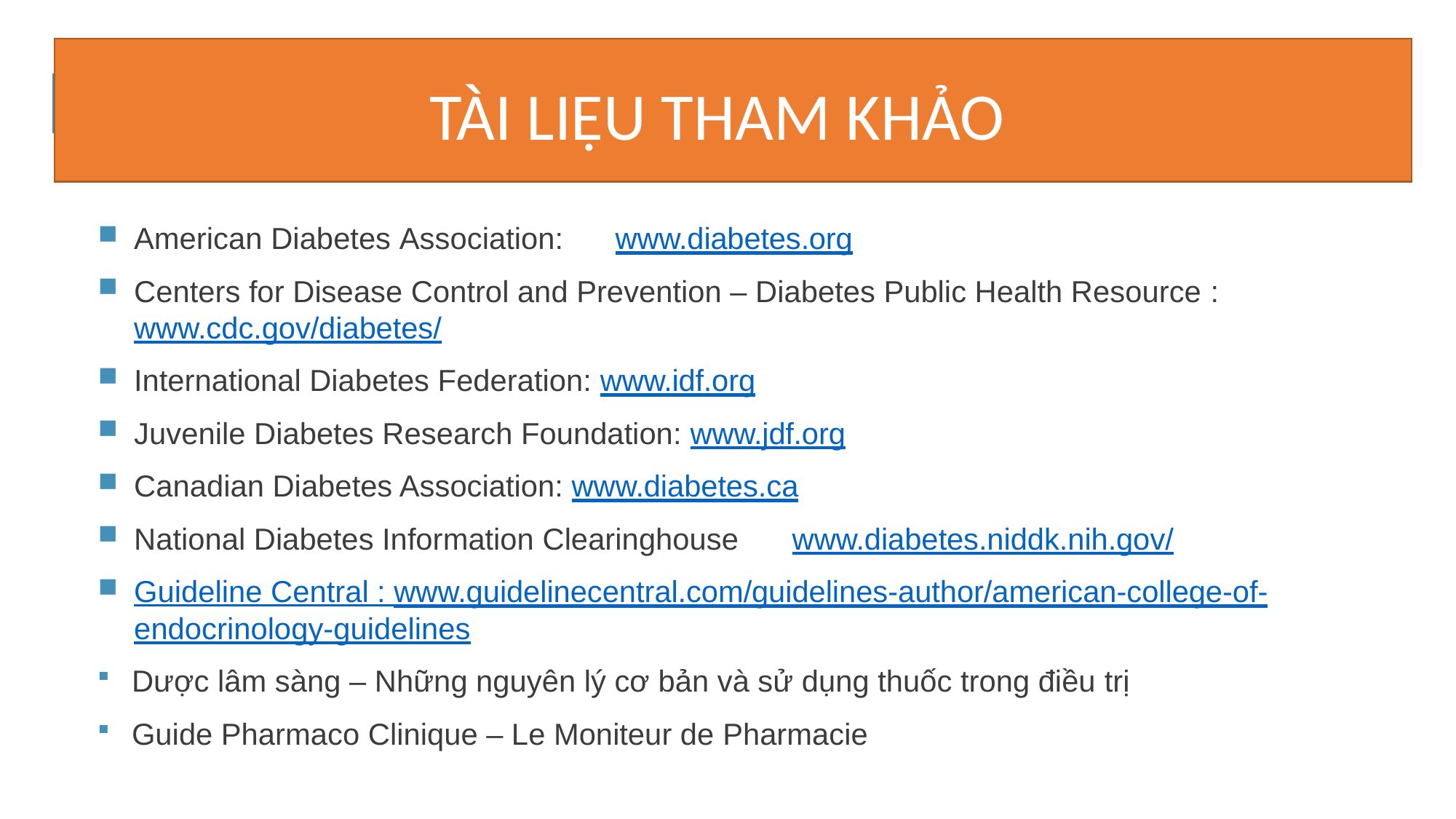

# TÀI LIỆU THAM KHẢO

American Diabetes Association:	www.diabetes.org
Centers for Disease Control and Prevention – Diabetes Public Health Resource :
www.cdc.gov/diabetes/
International Diabetes Federation: www.idf.org
Juvenile Diabetes Research Foundation: www.jdf.org
Canadian Diabetes Association: www.diabetes.ca
National Diabetes Information Clearinghouse	www.diabetes.niddk.nih.gov/
Guideline Central : www.guidelinecentral.com/guidelines-author/american-college-of-
endocrinology-guidelines
Dược lâm sàng – Những nguyên lý cơ bản và sử dụng thuốc trong điều trị
Guide Pharmaco Clinique – Le Moniteur de Pharmacie